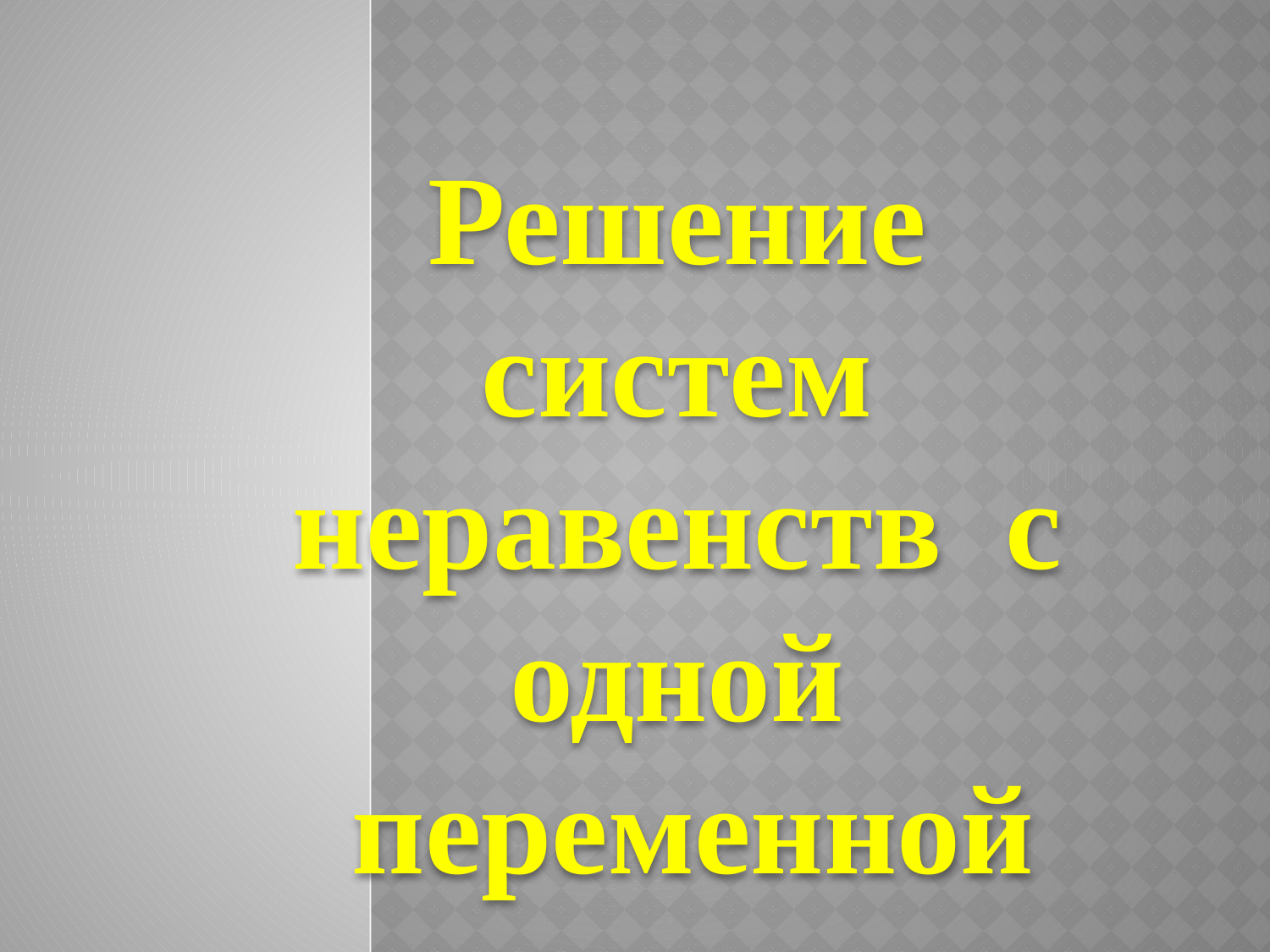

# Решение  систем  неравенств  с  одной  переменной